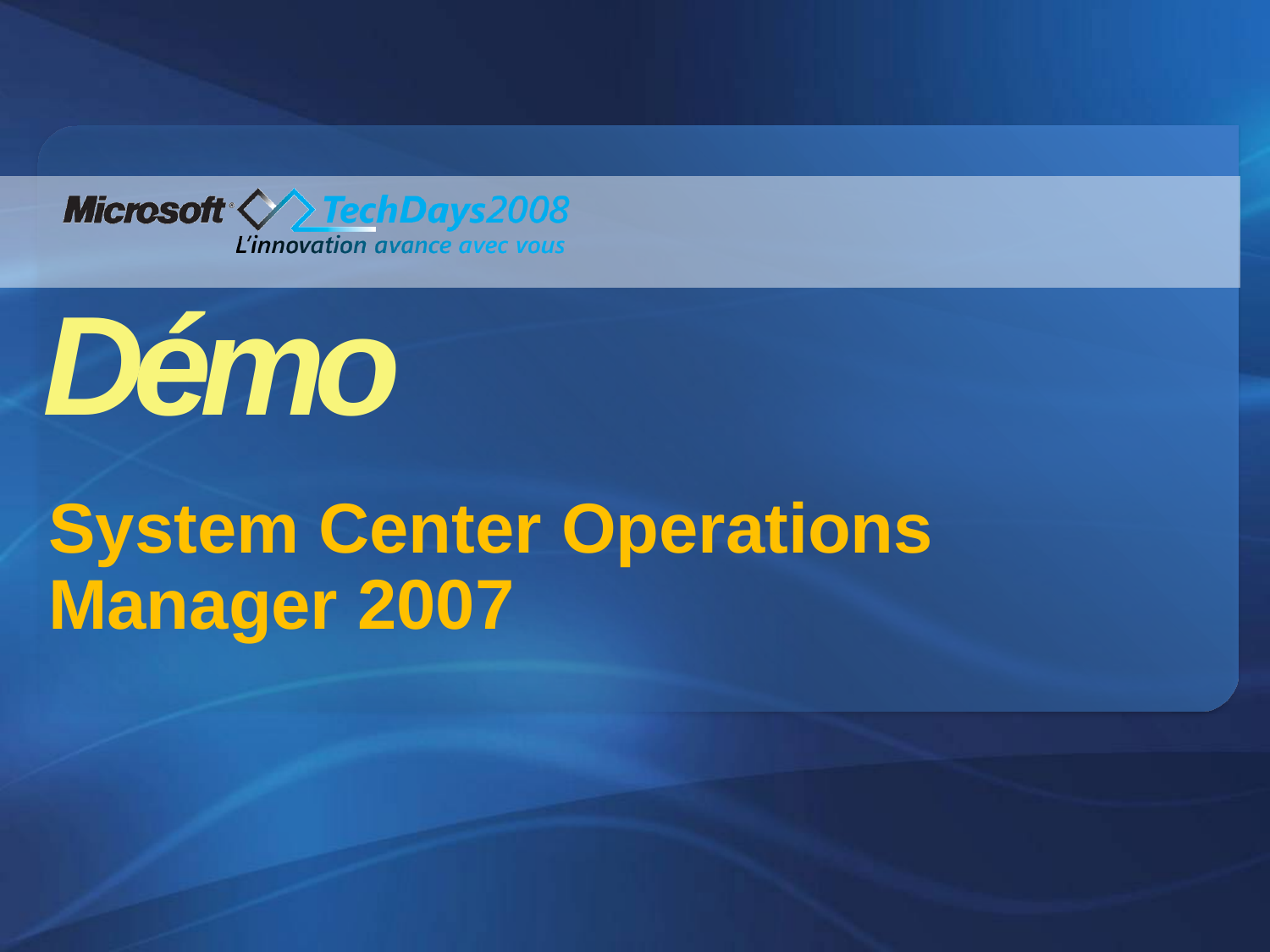

Démo
# System Center Operations Manager 2007